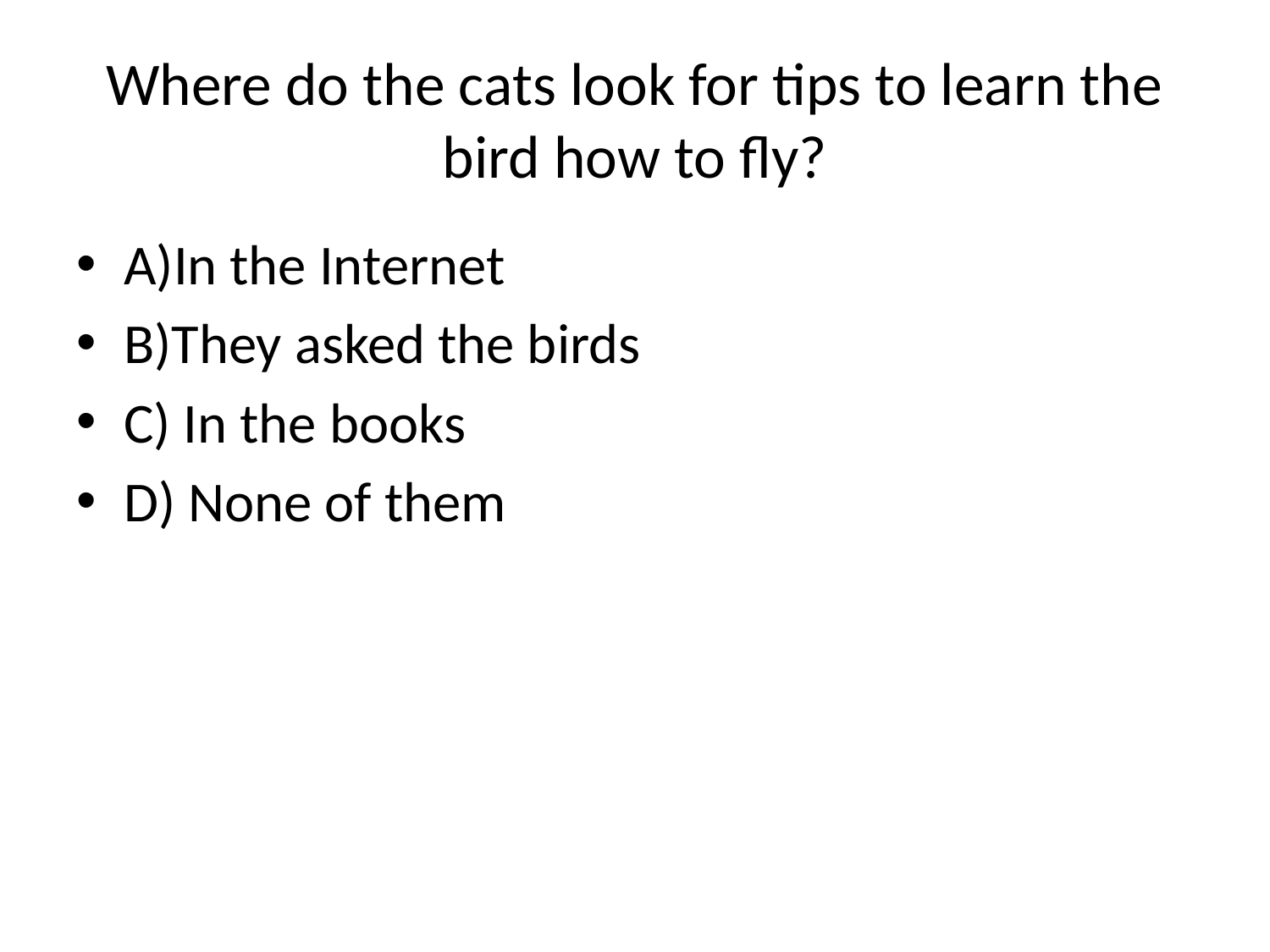

# Where do the cats look for tips to learn the bird how to fly?
A)In the Internet
B)They asked the birds
C) In the books
D) None of them